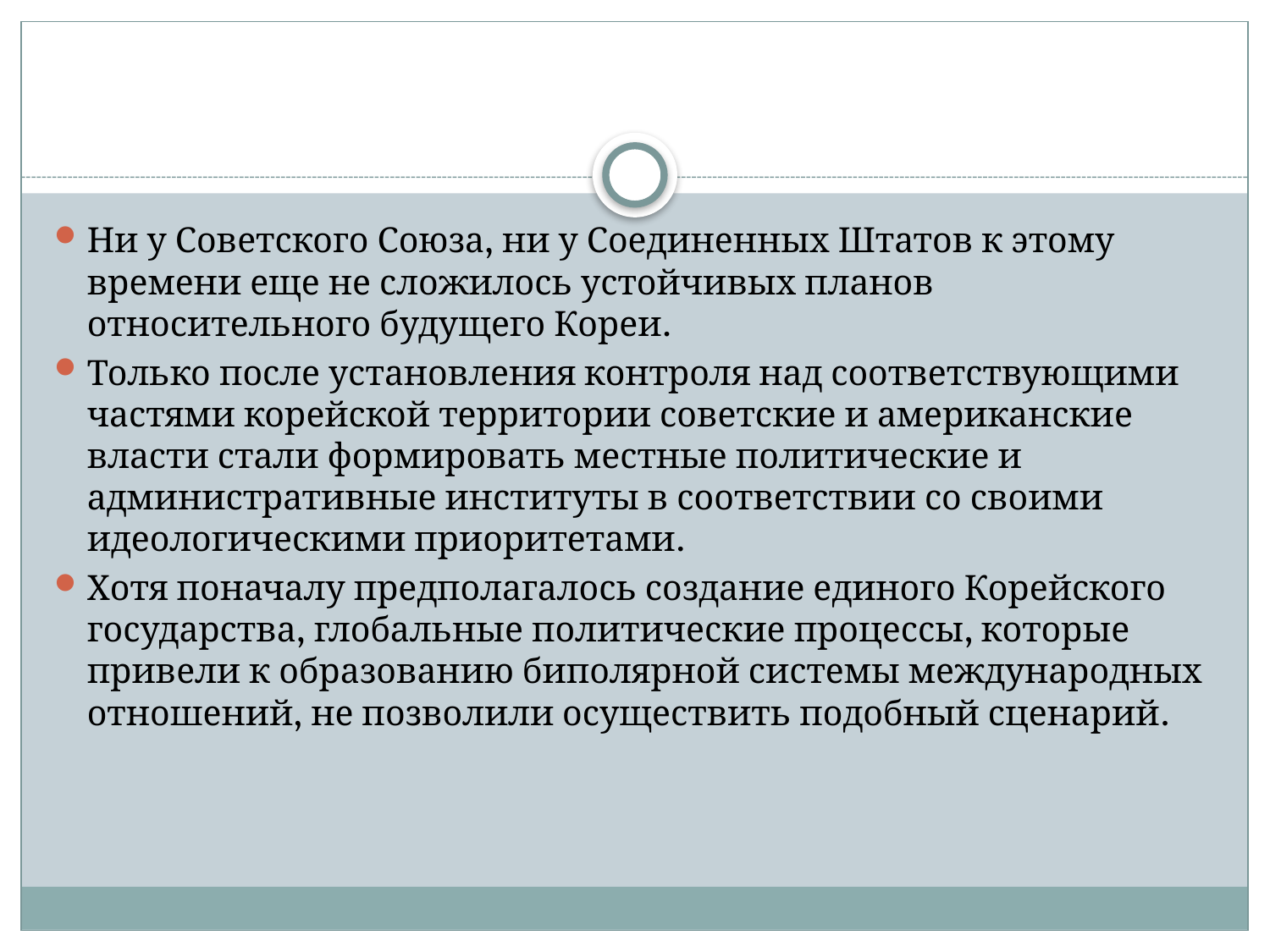

#
Ни у Советского Союза, ни у Соединенных Штатов к этому времени еще не сложилось устойчивых планов относительного будущего Кореи.
Только после установления контроля над соответствующими частями корейской территории советские и американские власти стали формировать местные политические и административные институты в соответствии со своими идеологическими приоритетами.
Хотя поначалу предполагалось создание единого Корейского государства, глобальные политические процессы, которые привели к образованию биполярной системы международных отношений, не позволили осуществить подобный сценарий.